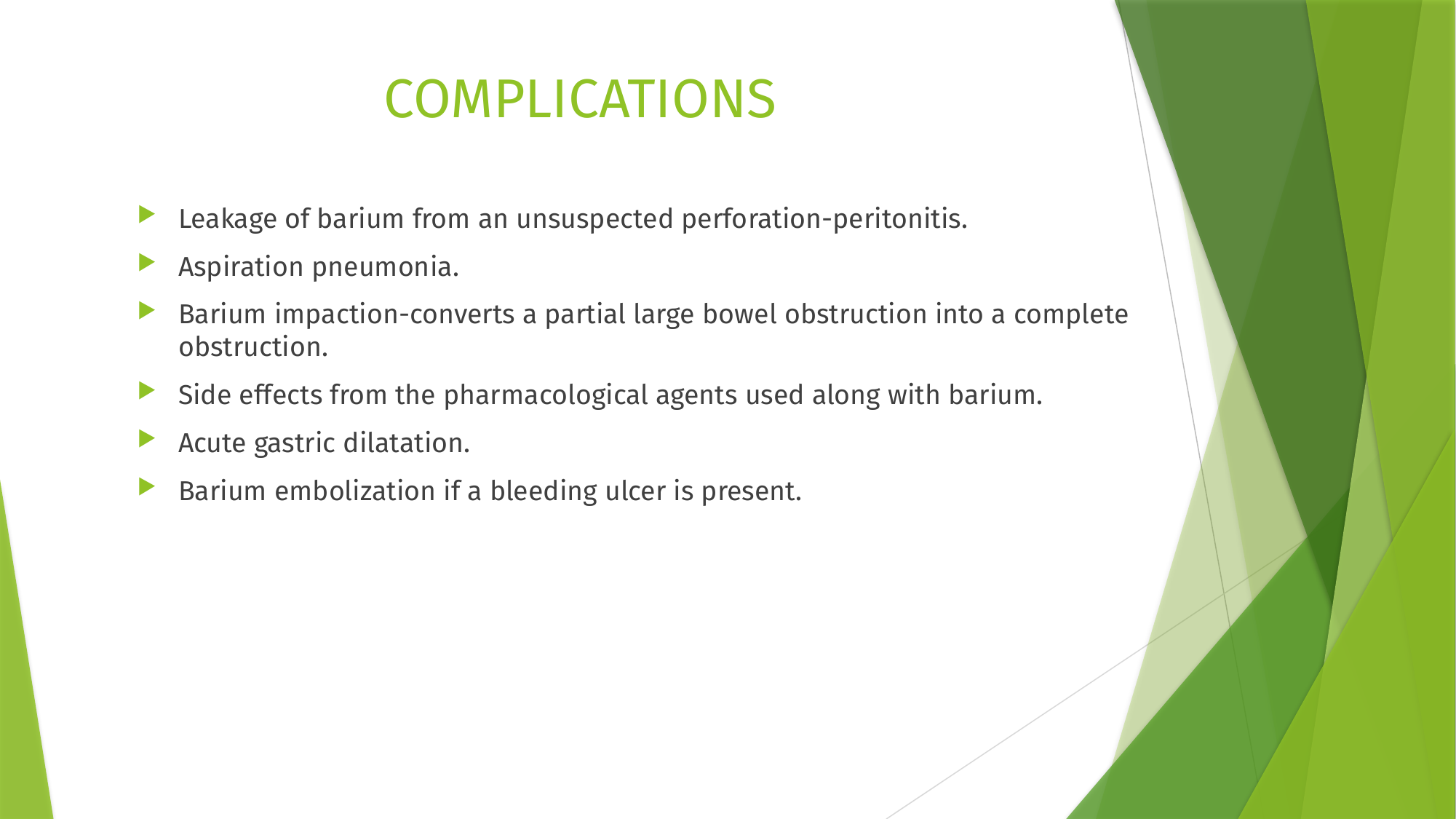

# COMPLICATIONS
Leakage of barium from an unsuspected perforation-peritonitis.
Aspiration pneumonia.
Barium impaction-converts a partial large bowel obstruction into a complete obstruction.
Side effects from the pharmacological agents used along with barium.
Acute gastric dilatation.
Barium embolization if a bleeding ulcer is present.